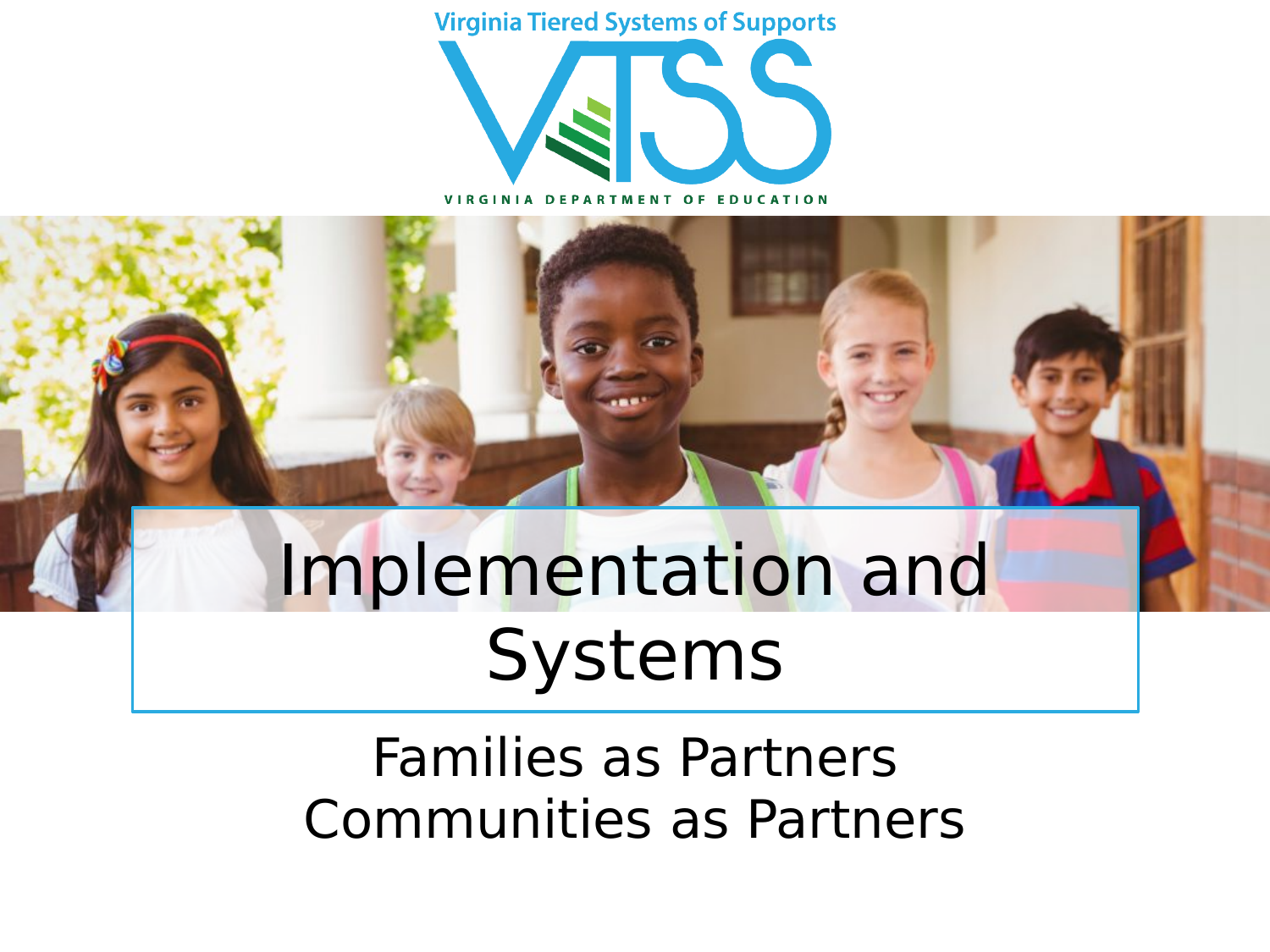

# Implementation and Systems
Families as Partners
Communities as Partners